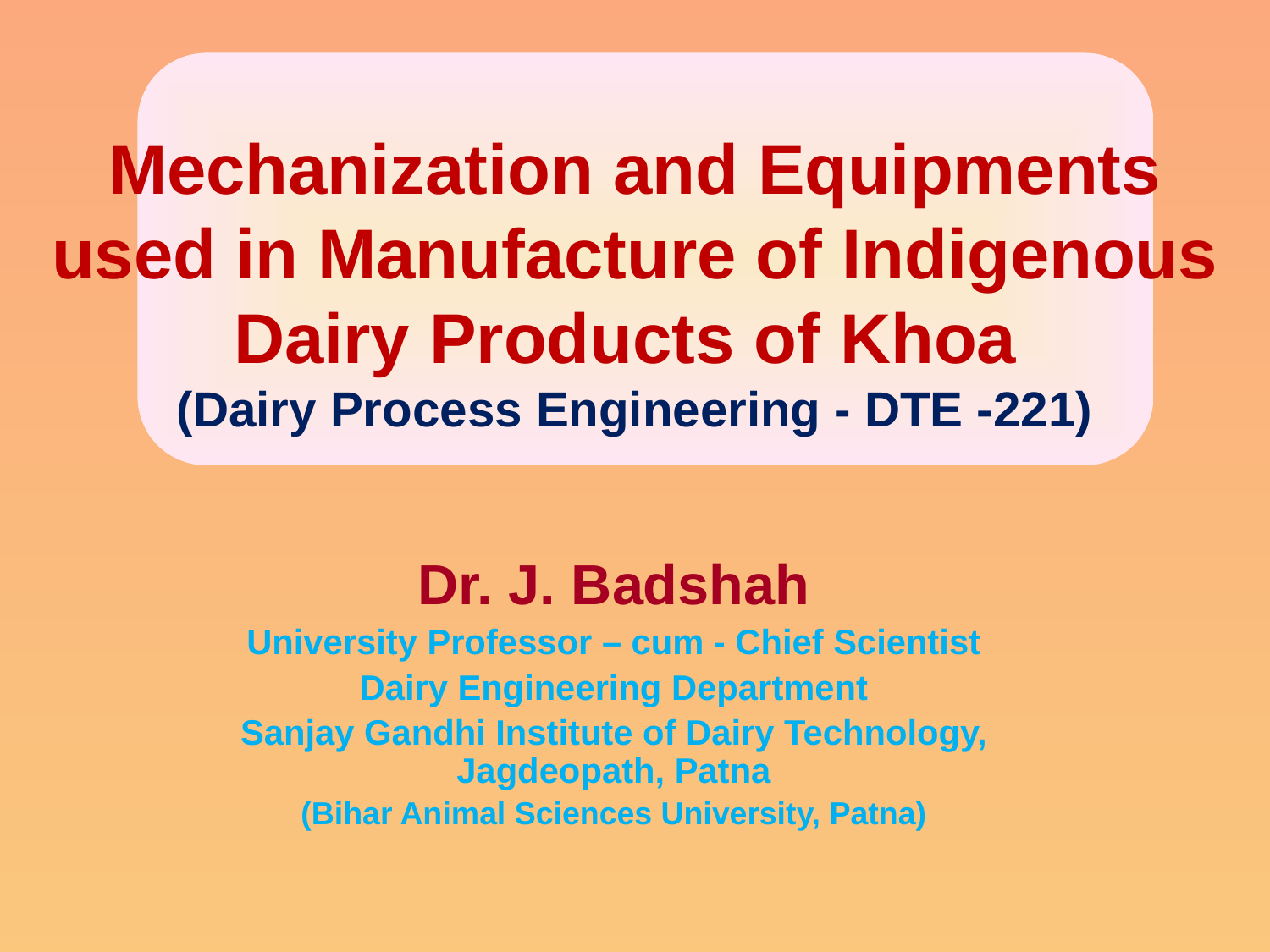

# Mechanization and Equipments used in Manufacture of Indigenous Dairy Products of Khoa (Dairy Process Engineering - DTE -221)
Dr. J. Badshah
University Professor – cum - Chief Scientist
Dairy Engineering Department
Sanjay Gandhi Institute of Dairy Technology, Jagdeopath, Patna
(Bihar Animal Sciences University, Patna)